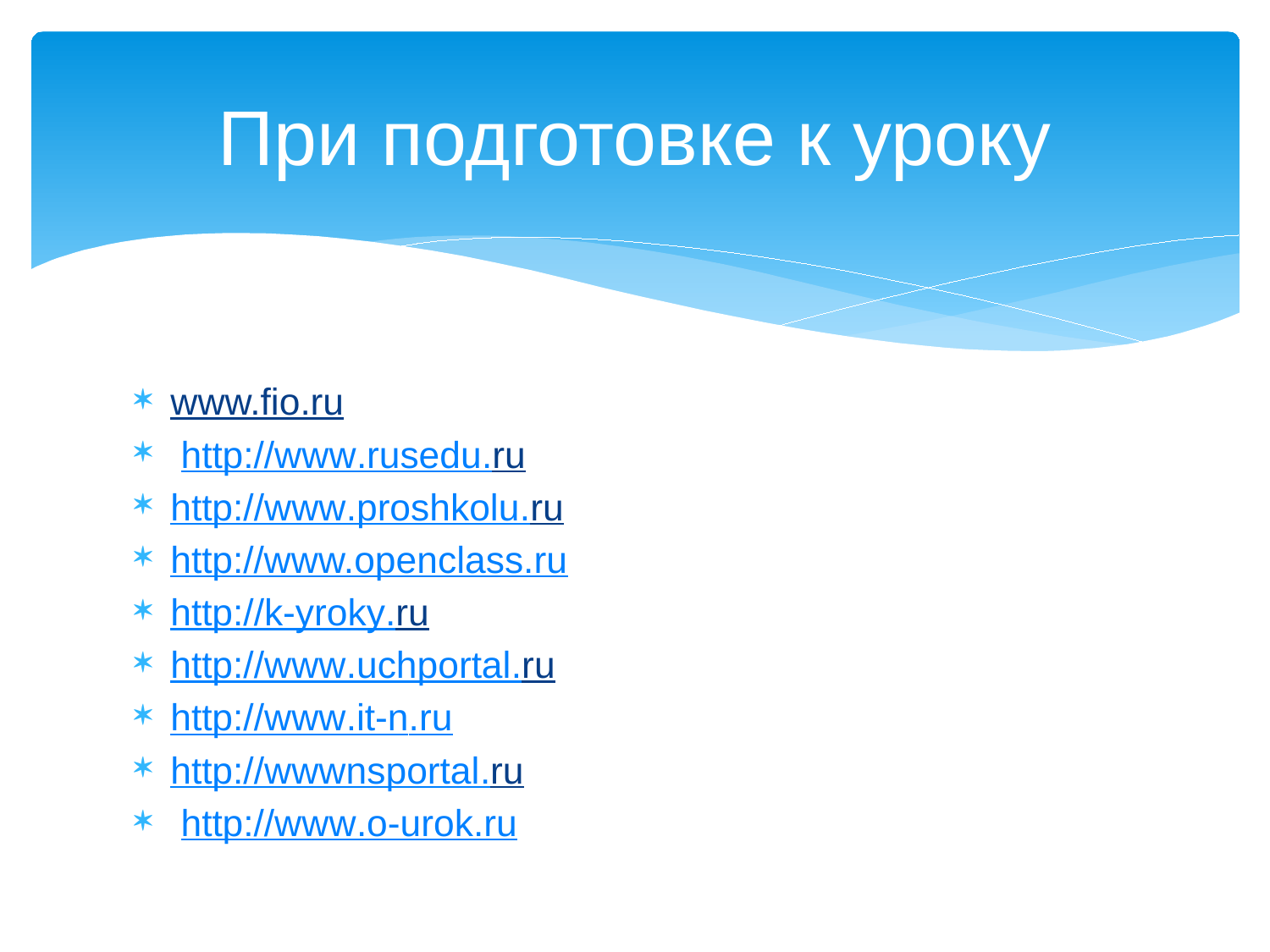

# При подготовке к уроку
www.fio.ru
 http://www.rusedu.ru
http://www.proshkolu.ru
http://www.openclass.ru
http://k-yroky.ru
http://www.uchportal.ru
http://www.it-n.ru
http://wwwnsportal.ru
 http://www.o-urok.ru